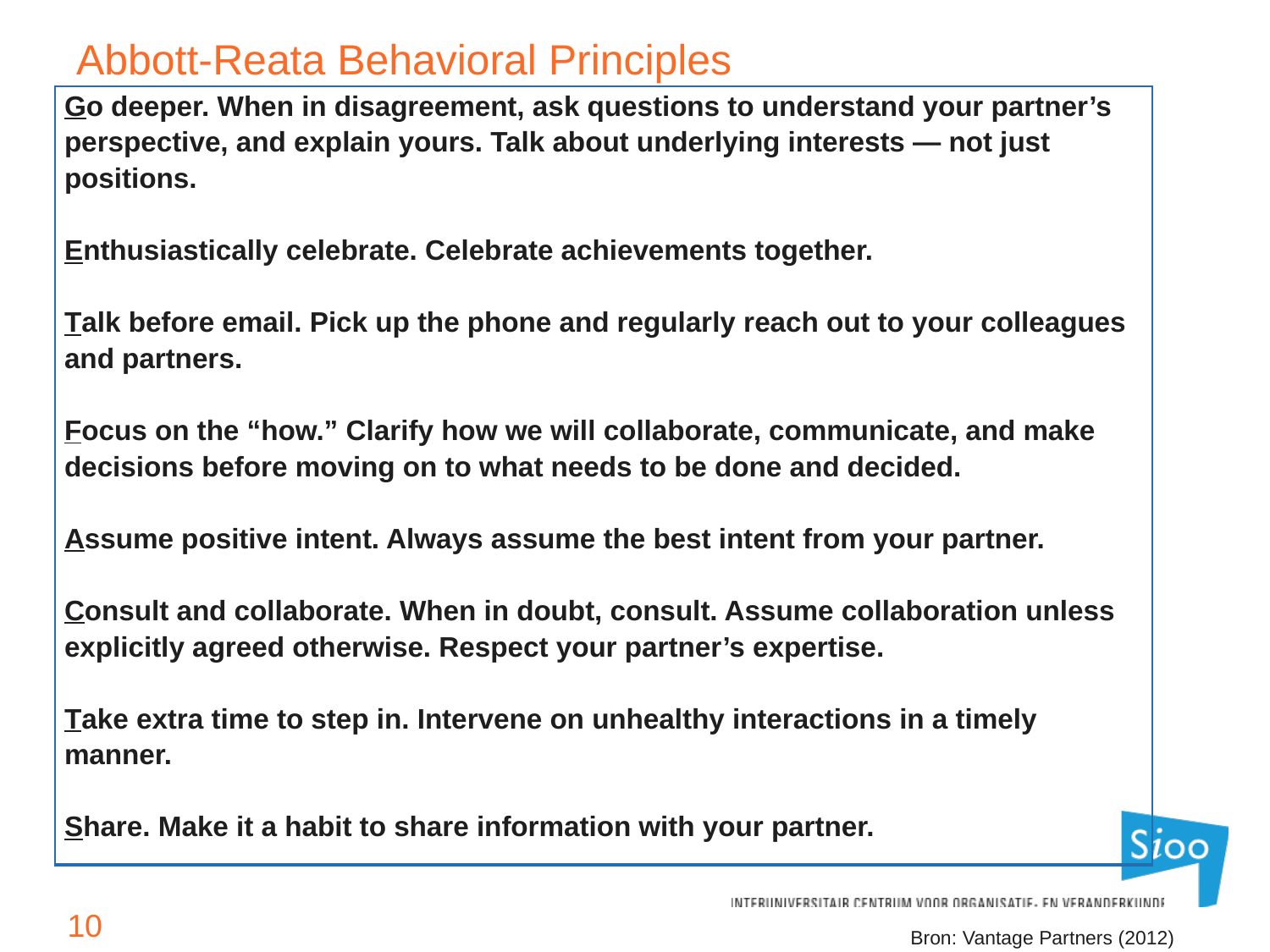

# Abbott-Reata Behavioral Principles
| Go deeper. When in disagreement, ask questions to understand your partner’s perspective, and explain yours. Talk about underlying interests — not just positions.   Enthusiastically celebrate. Celebrate achievements together.   Talk before email. Pick up the phone and regularly reach out to your colleagues and partners.   Focus on the “how.” Clarify how we will collaborate, communicate, and make decisions before moving on to what needs to be done and decided.   Assume positive intent. Always assume the best intent from your partner.   Consult and collaborate. When in doubt, consult. Assume collaboration unless explicitly agreed otherwise. Respect your partner’s expertise.   Take extra time to step in. Intervene on unhealthy interactions in a timely manner.   Share. Make it a habit to share information with your partner. |
| --- |
10
Bron: Vantage Partners (2012)